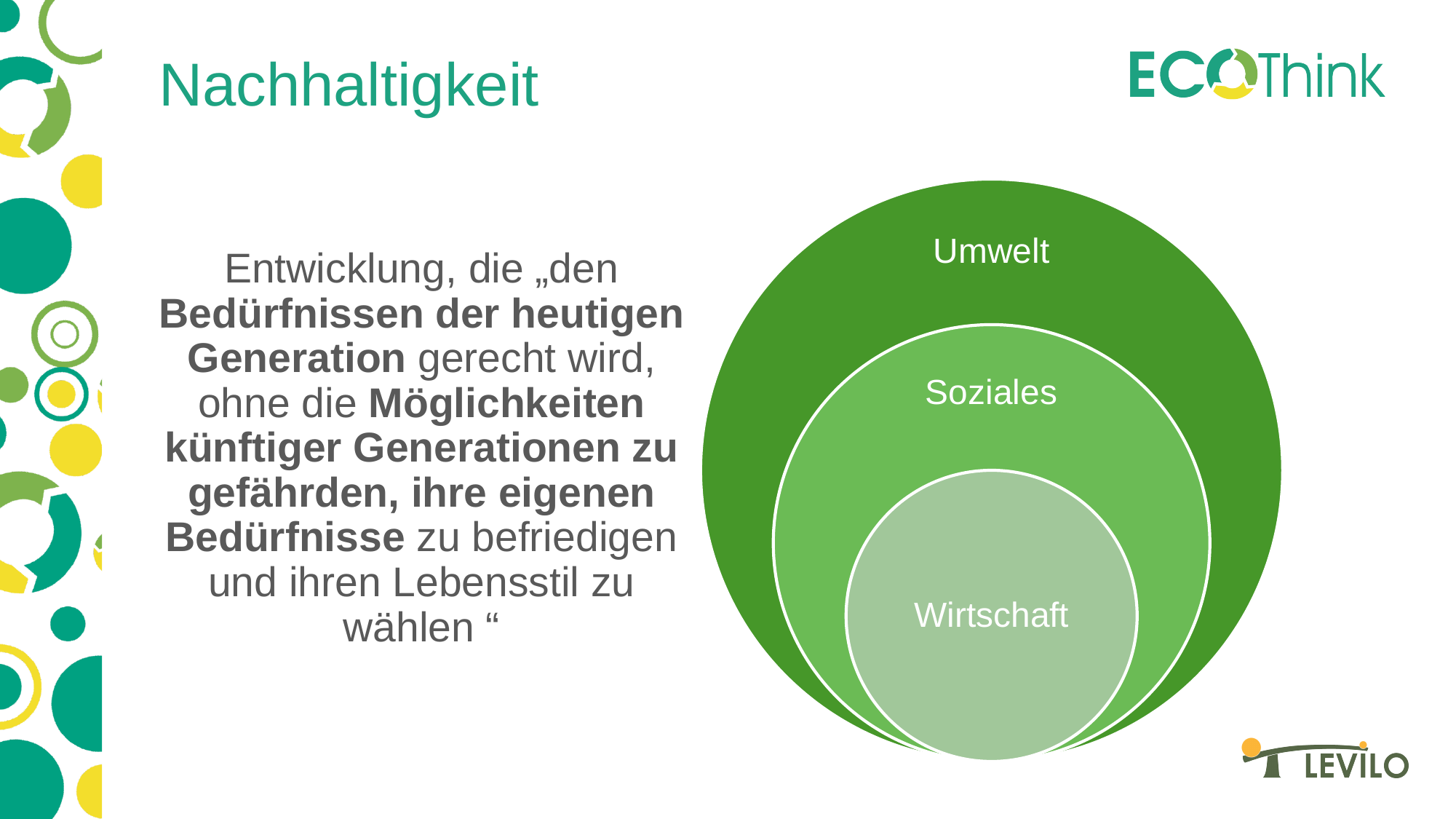

# Nachhaltigkeit
Umwelt
Soziales
Wirtschaft
Entwicklung, die „den Bedürfnissen der heutigen Generation gerecht wird, ohne die Möglichkeiten künftiger Generationen zu gefährden, ihre eigenen Bedürfnisse zu befriedigen und ihren Lebensstil zu wählen “